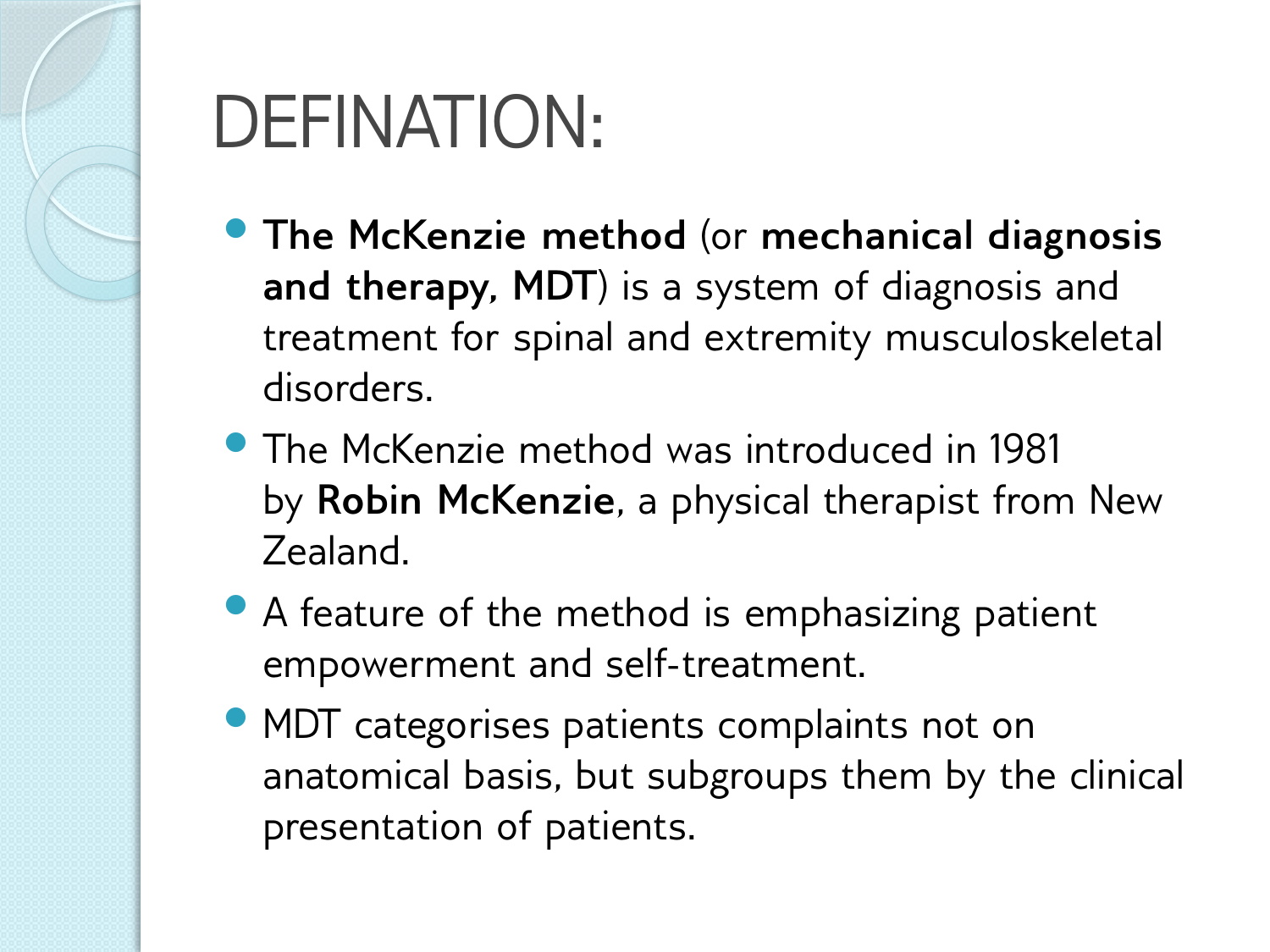

# DEFINATION:
The McKenzie method (or mechanical diagnosis and therapy, MDT) is a system of diagnosis and treatment for spinal and extremity musculoskeletal disorders.
The McKenzie method was introduced in 1981 by Robin McKenzie, a physical therapist from New Zealand.
A feature of the method is emphasizing patient empowerment and self-treatment.
MDT categorises patients complaints not on anatomical basis, but subgroups them by the clinical presentation of patients.